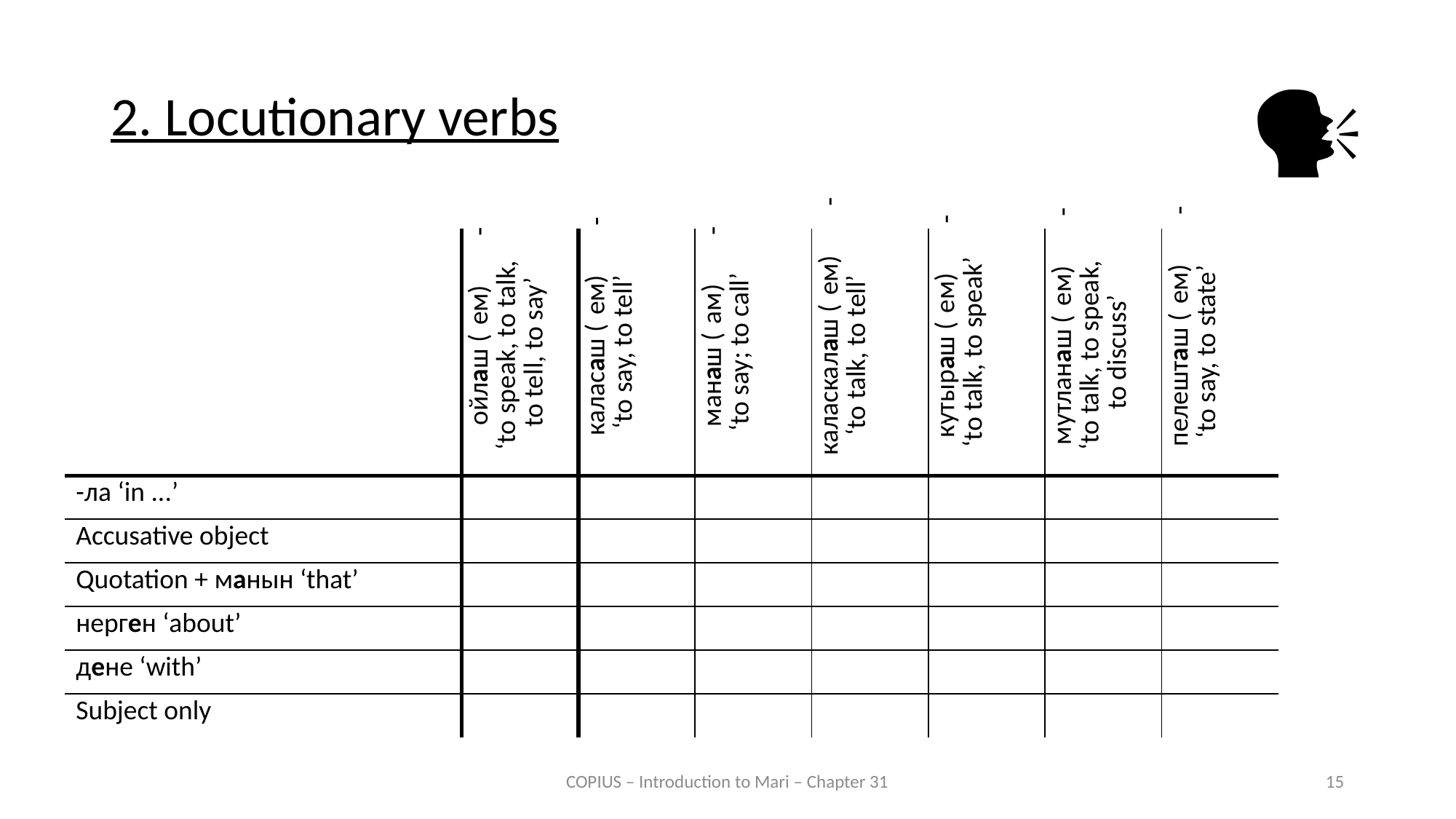

🗣️
2. Locutionary verbs
|  | ойлаш (‑ем) ‘to speak, to talk, to tell, to say’ | каласаш (‑ем) ‘to say, to tell’ | манаш (‑ам) ‘to say; to call’ | каласкалаш (‑ем) ‘to talk, to tell’ | кутыраш (‑ем) ‘to talk, to speak’ | мутланаш (‑ем) ‘to talk, to speak, to discuss’ | пелешташ (‑ем) ‘to say, to state’ |
| --- | --- | --- | --- | --- | --- | --- | --- |
| -ла ‘in ...’ |  |  |  |  |  |  |  |
| --- | --- | --- | --- | --- | --- | --- | --- |
| Accusative object |  |  |  |  |  |  |  |
| --- | --- | --- | --- | --- | --- | --- | --- |
| Quotation + манын ‘that’ |  |  |  |  |  |  |  |
| --- | --- | --- | --- | --- | --- | --- | --- |
| нерген ‘about’ |  |  |  |  |  |  |  |
| --- | --- | --- | --- | --- | --- | --- | --- |
| дене ‘with’ |  |  |  |  |  |  |  |
| --- | --- | --- | --- | --- | --- | --- | --- |
| Subject only |  |  |  |  |  |  |  |
| --- | --- | --- | --- | --- | --- | --- | --- |
COPIUS – Introduction to Mari – Chapter 31
15